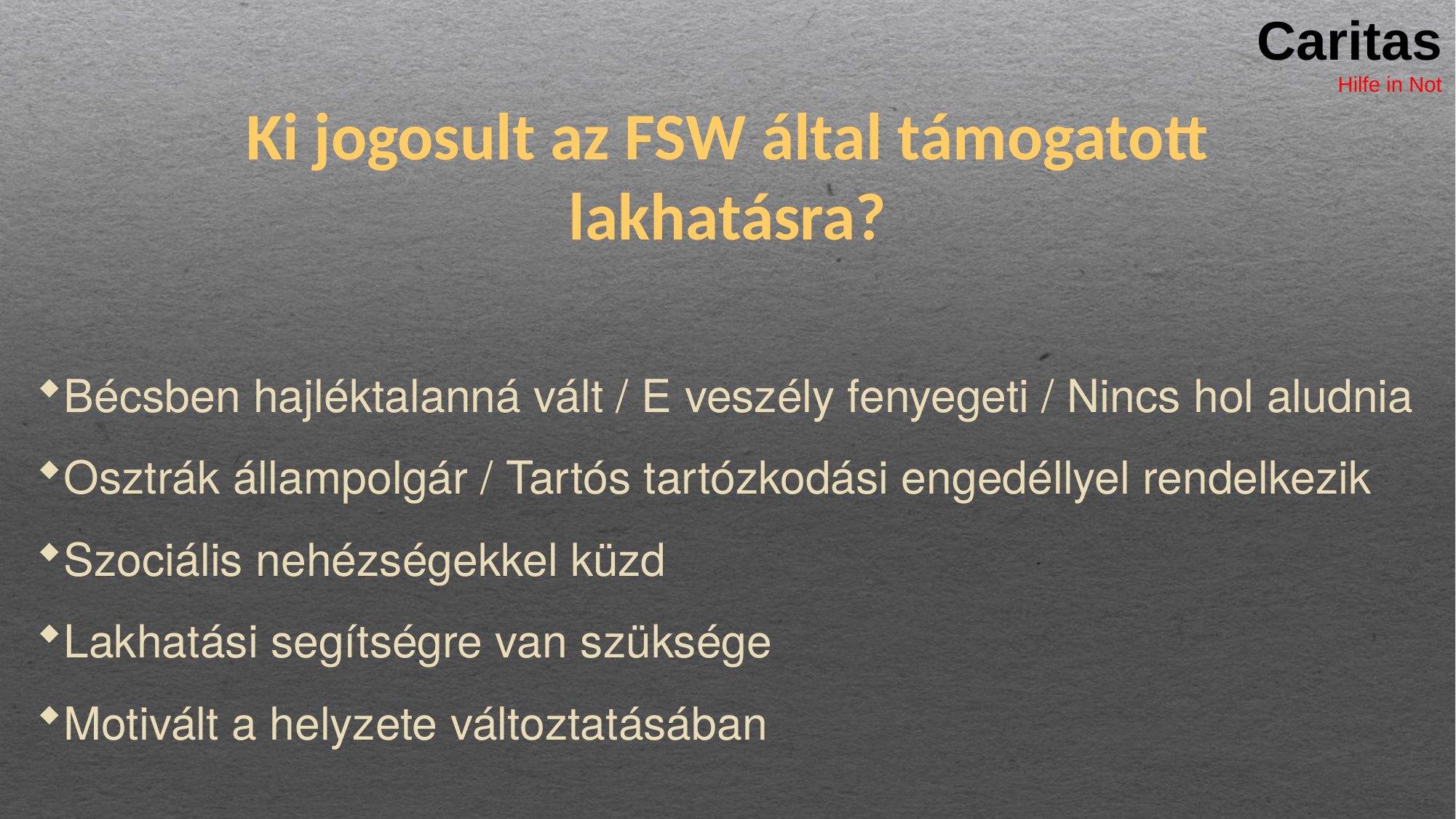

Caritas
Hilfe in Not
# Ki jogosult az FSW által támogatott lakhatásra?
Bécsben hajléktalanná vált / E veszély fenyegeti / Nincs hol aludnia
Osztrák állampolgár / Tartós tartózkodási engedéllyel rendelkezik
Szociális nehézségekkel küzd
Lakhatási segítségre van szüksége
Motivált a helyzete változtatásában